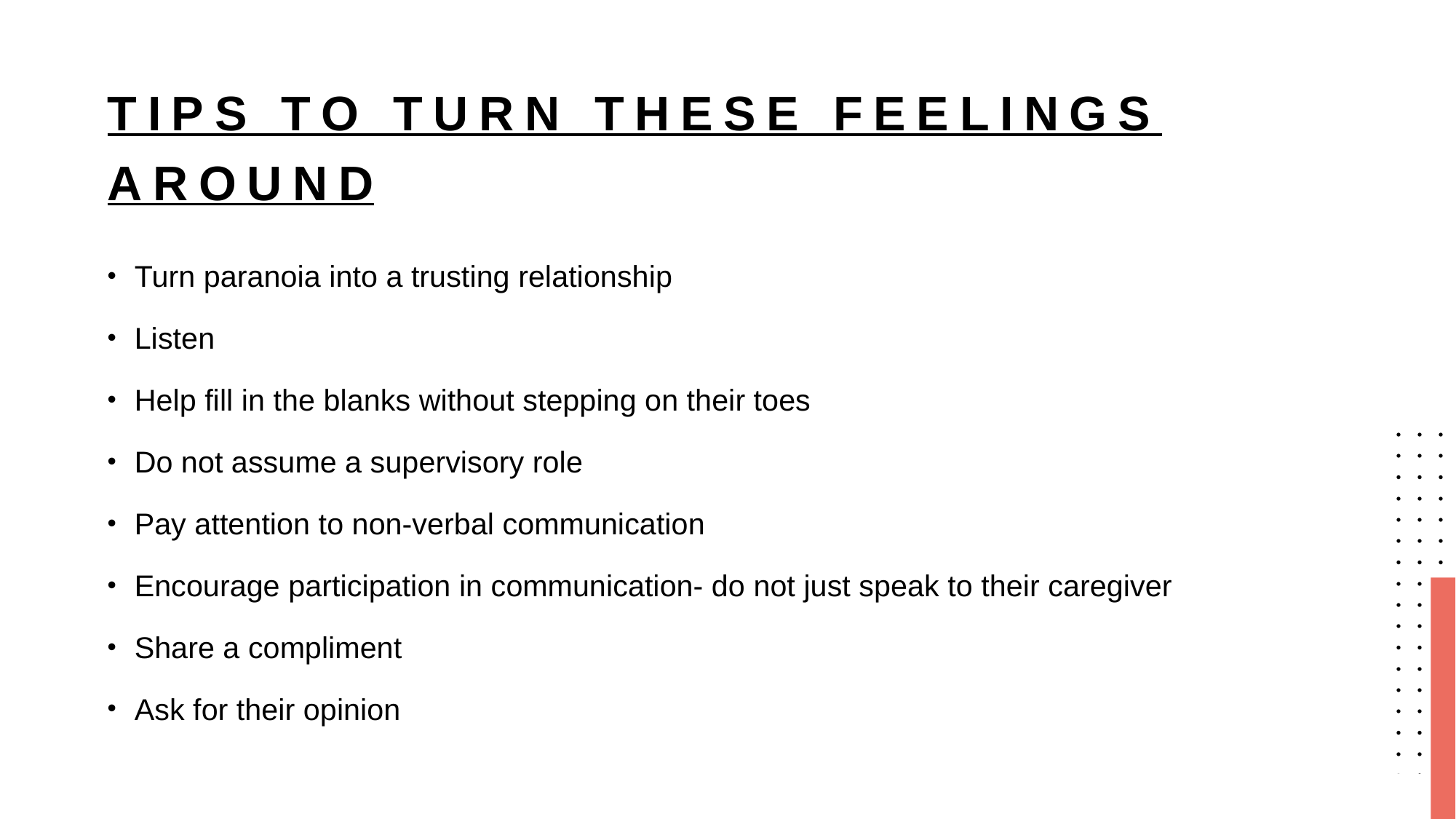

# Tips to turn these feelings around
Turn paranoia into a trusting relationship
Listen
Help fill in the blanks without stepping on their toes
Do not assume a supervisory role
Pay attention to non-verbal communication
Encourage participation in communication- do not just speak to their caregiver
Share a compliment
Ask for their opinion